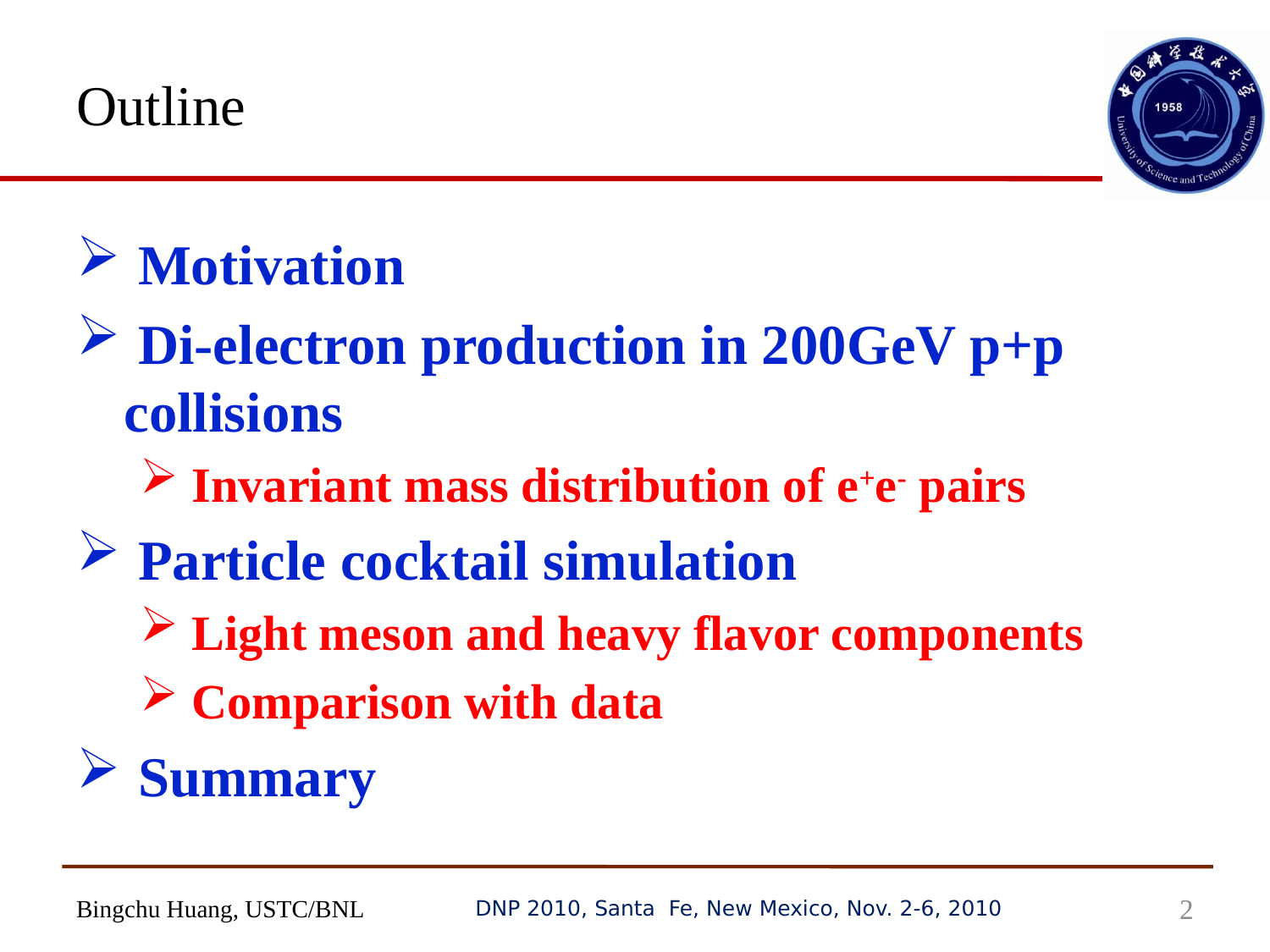

# Outline
 Motivation
 Di-electron production in 200GeV p+p collisions
 Invariant mass distribution of e+e- pairs
 Particle cocktail simulation
 Light meson and heavy flavor components
 Comparison with data
 Summary

Bingchu Huang, USTC/BNL
DNP 2010, Santa  Fe, New Mexico, Nov. 2-6, 2010
2